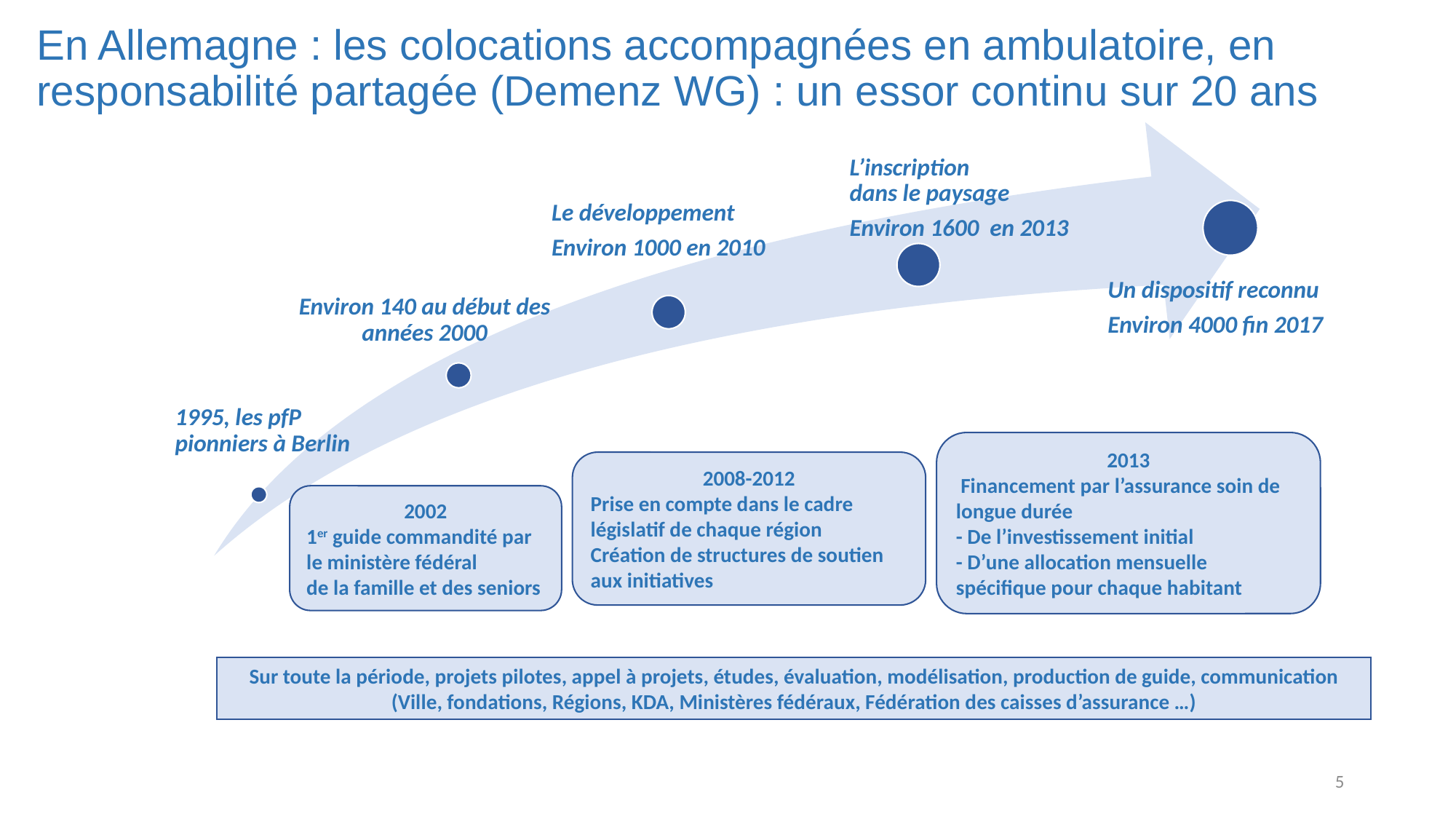

En Allemagne : les colocations accompagnées en ambulatoire, en responsabilité partagée (Demenz WG) : un essor continu sur 20 ans

1995, les pfP pionniers à Berlin
Environ 140 au début des années 2000
Le développement
Environ 1000 en 2010

L’inscription
dans le paysage
Environ 1600  en 2013

Un dispositif reconnu
Environ 4000 fin 2017
2013
 Financement par l’assurance soin de longue durée
- De l’investissement initial
- D’une allocation mensuelle spécifique pour chaque habitant
2008-2012
Prise en compte dans le cadre législatif de chaque région
Création de structures de soutien aux initiatives
2002
1er guide commandité par le ministère fédéral
de la famille et des seniors
Sur toute la période, projets pilotes, appel à projets, études, évaluation, modélisation, production de guide, communication
(Ville, fondations, Régions, KDA, Ministères fédéraux, Fédération des caisses d’assurance …)
5